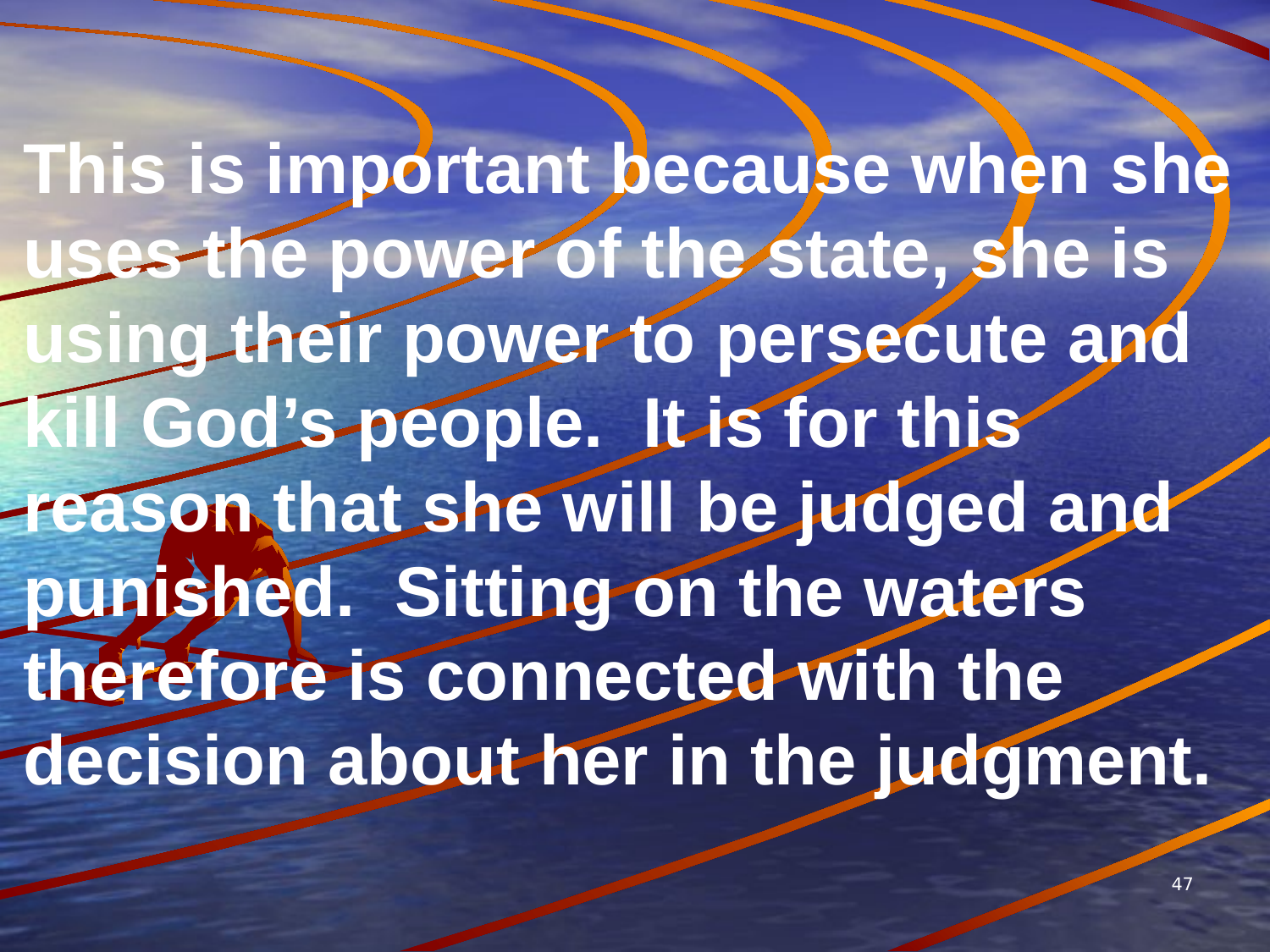

This is important because when she uses the power of the state, she is using their power to persecute and kill God’s people.  It is for this reason that she will be judged and punished.  Sitting on the waters therefore is connected with the decision about her in the judgment.
47